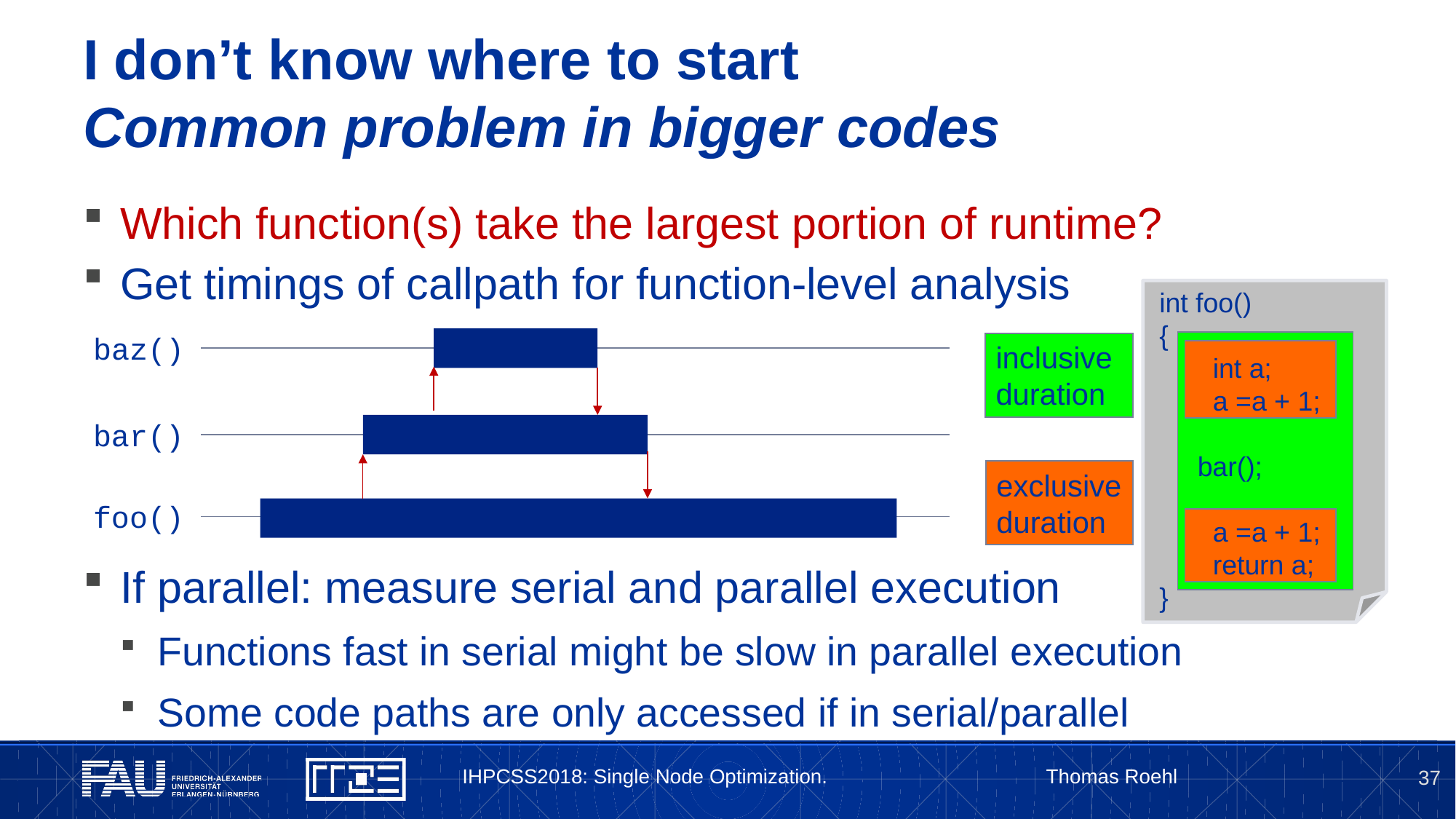

# I don’t know where to start Common problem in bigger codes
Which function(s) take the largest portion of runtime?
Get timings of callpath for function-level analysis

If parallel: measure serial and parallel execution
Functions fast in serial might be slow in parallel execution
Some code paths are only accessed if in serial/parallel

int foo()
{
       int a;
       a =a + 1;

     bar();

       a =a + 1;
       return a;
}
baz()

inclusive
duration

bar()

exclusive
duration
foo()

IHPCSS2018: Single Node Optimization.                                       Thomas Roehl